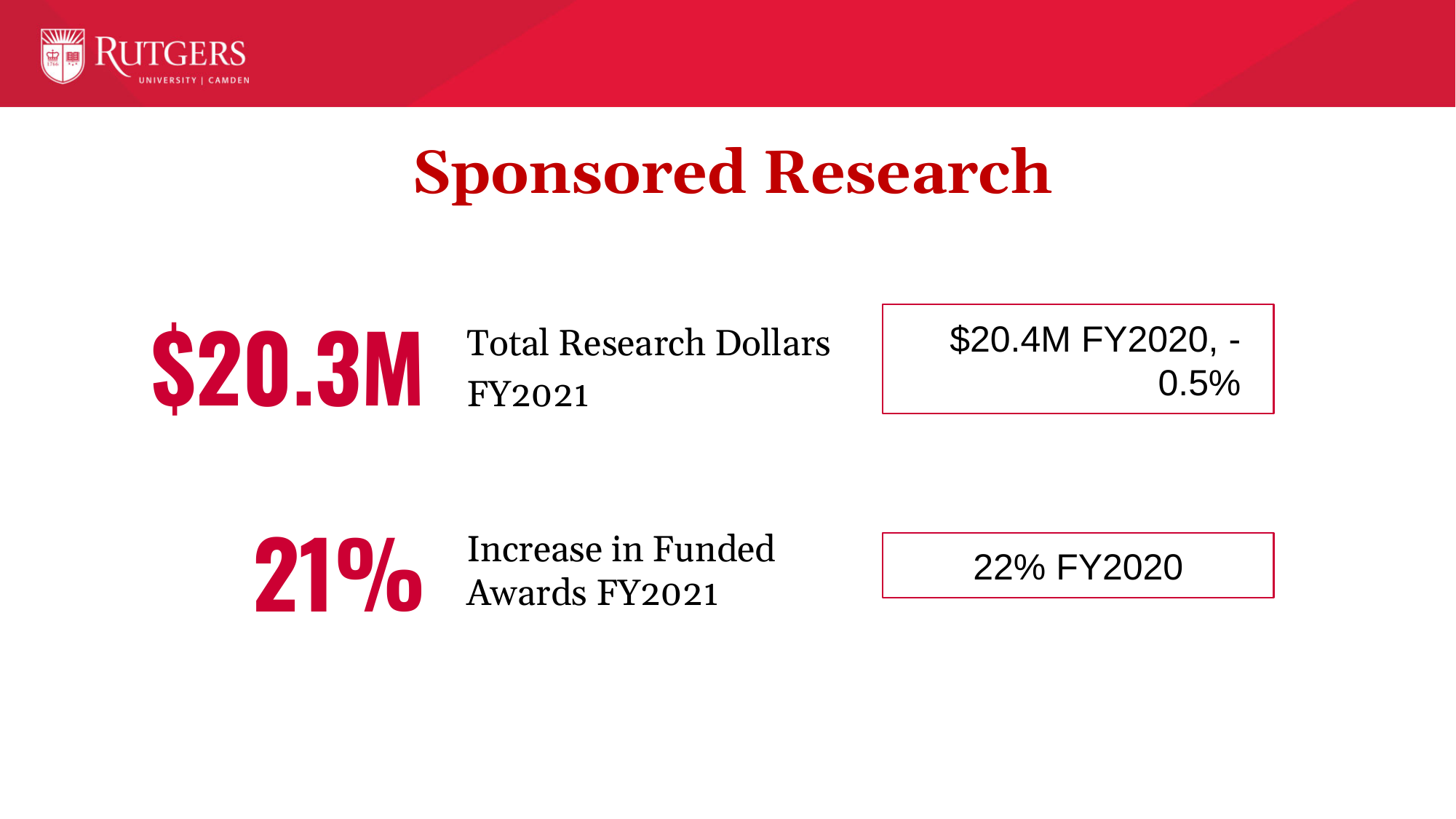

Sponsored Research
$20.3M
Total Research Dollars
FY2021

$20.4M FY2020, -0.5%
21%
Increase in Funded Awards FY2021
22% FY2020